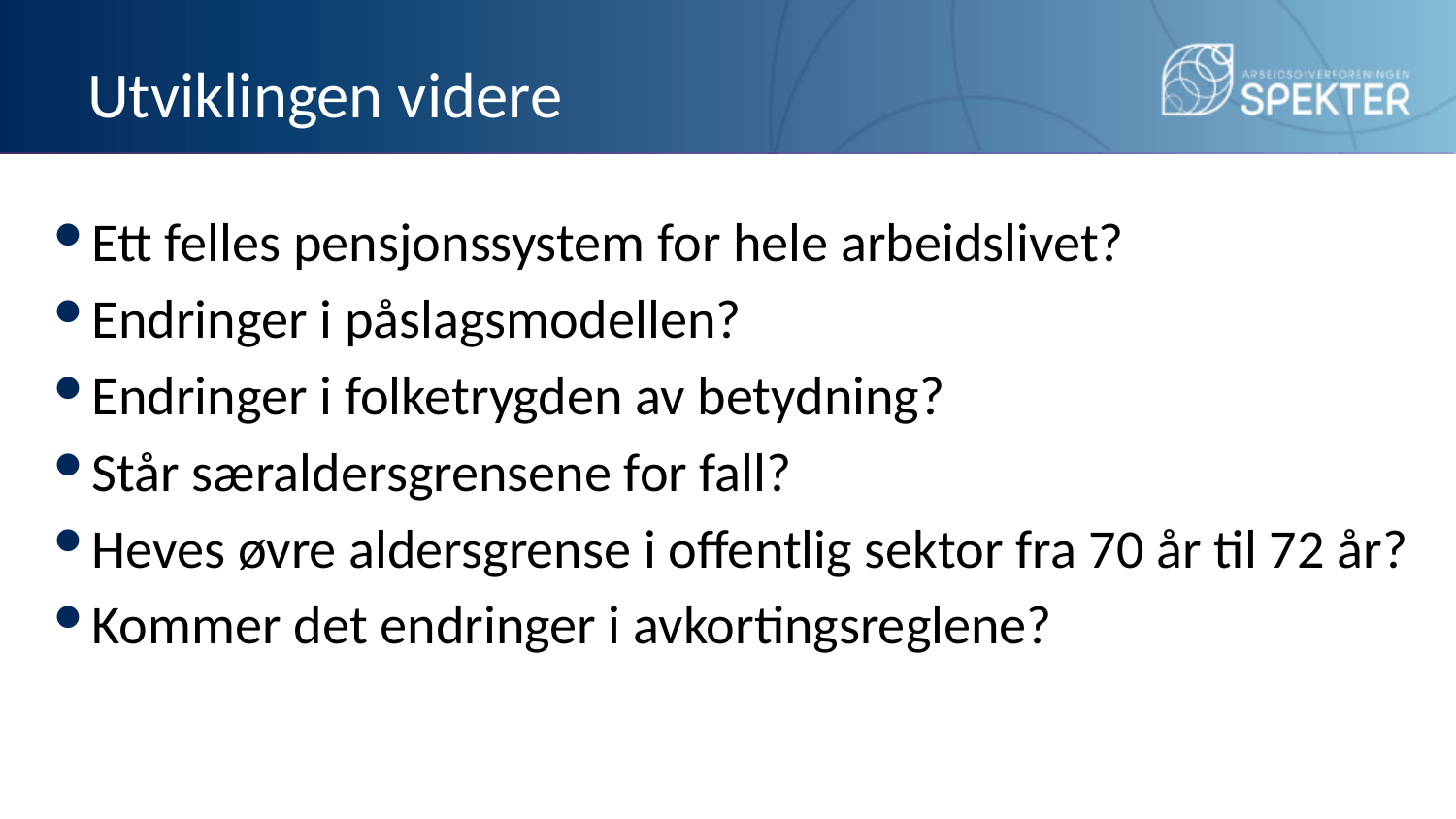

# Utviklingen videre
Ett felles pensjonssystem for hele arbeidslivet?
Endringer i påslagsmodellen?
Endringer i folketrygden av betydning?
Står særaldersgrensene for fall?
Heves øvre aldersgrense i offentlig sektor fra 70 år til 72 år?
Kommer det endringer i avkortingsreglene?